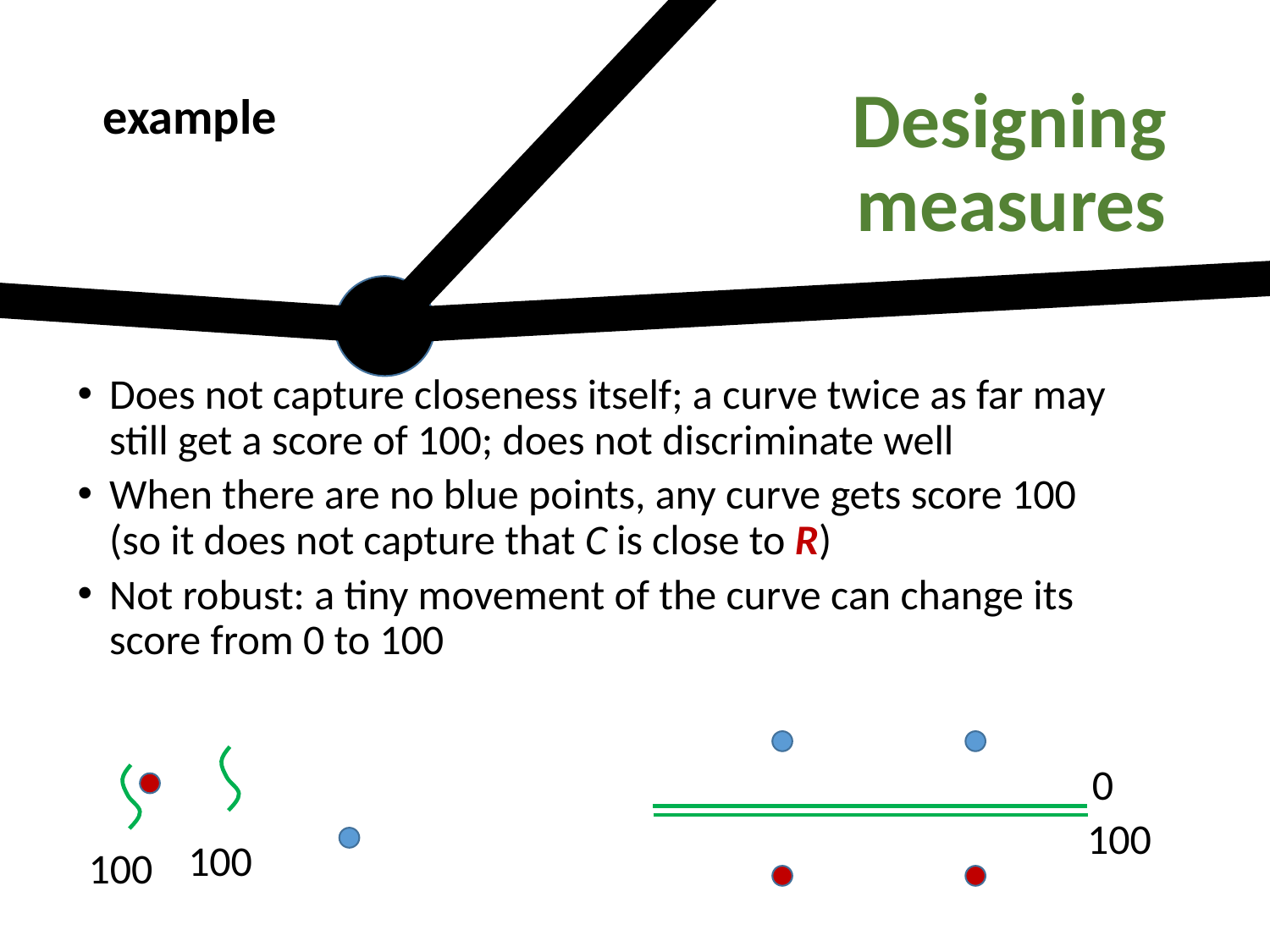

Designing measures
example

Does not capture closeness itself; a curve twice as far may still get a score of 100; does not discriminate well
When there are no blue points, any curve gets score 100 (so it does not capture that C is close to R)
Not robust: a tiny movement of the curve can change its score from 0 to 100

0

100
100

100